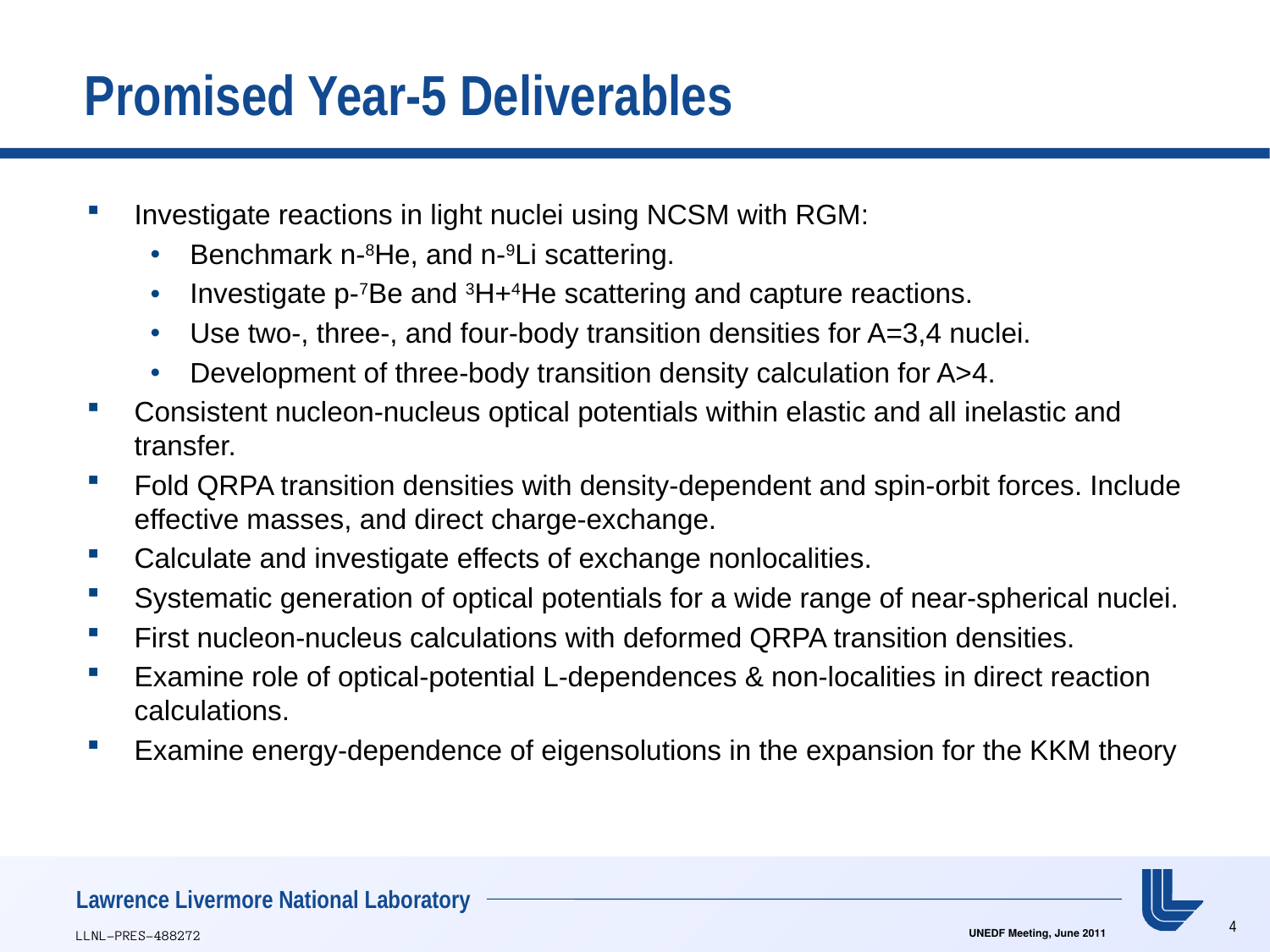

# Promised Year-5 Deliverables
Investigate reactions in light nuclei using NCSM with RGM:
Benchmark n-8He, and n-9Li scattering.
Investigate p-7Be and 3H+4He scattering and capture reactions.
Use two-, three-, and four-body transition densities for A=3,4 nuclei.
Development of three-body transition density calculation for A>4.
Consistent nucleon-nucleus optical potentials within elastic and all inelastic and transfer.
Fold QRPA transition densities with density-dependent and spin-orbit forces. Include effective masses, and direct charge-exchange.
Calculate and investigate effects of exchange nonlocalities.
Systematic generation of optical potentials for a wide range of near-spherical nuclei.
First nucleon-nucleus calculations with deformed QRPA transition densities.
Examine role of optical-potential L-dependences & non-localities in direct reaction calculations.
Examine energy-dependence of eigensolutions in the expansion for the KKM theory